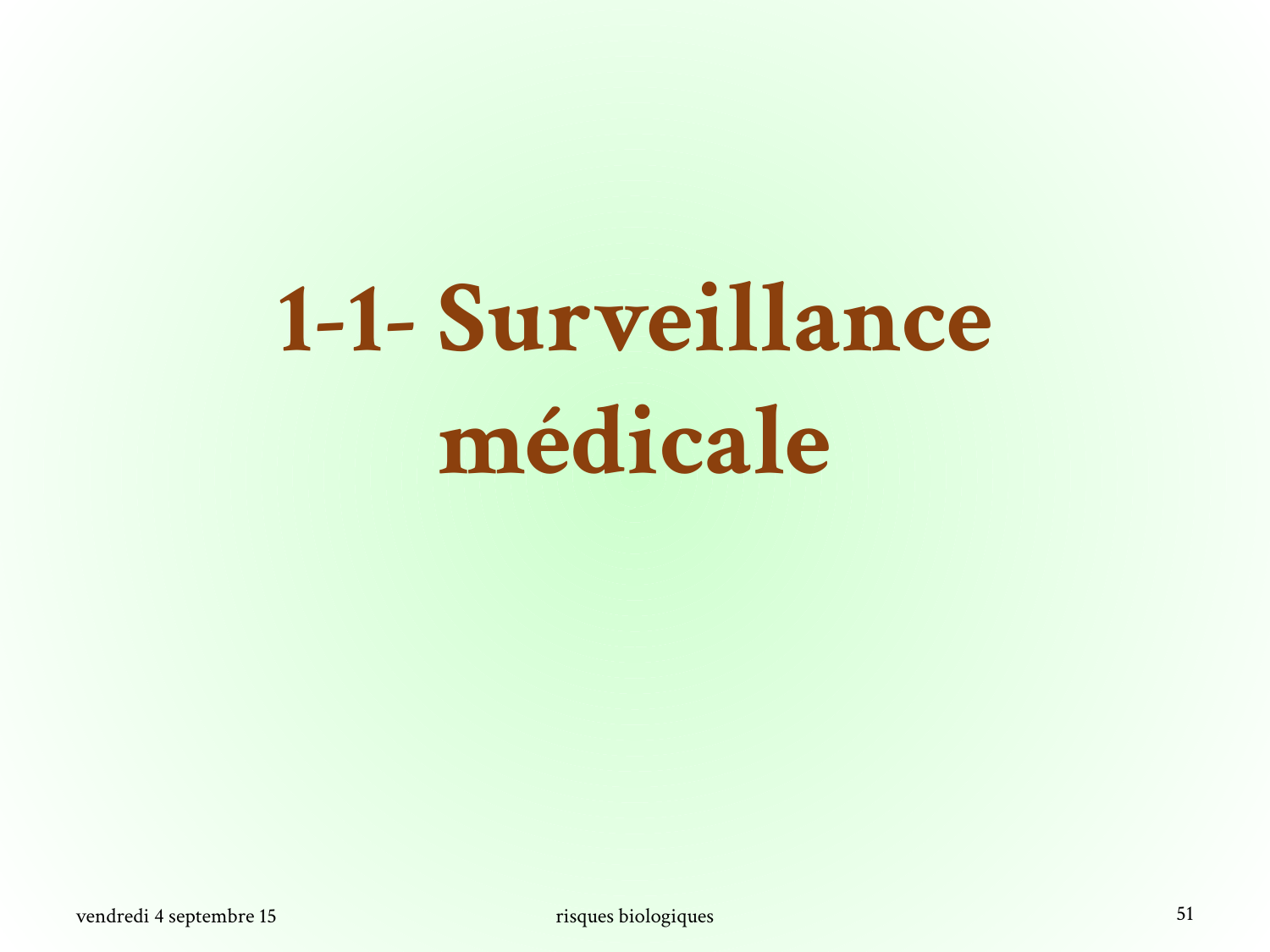

# 1-1- Surveillance médicale

vendredi 4 septembre 15
risques biologiques
51